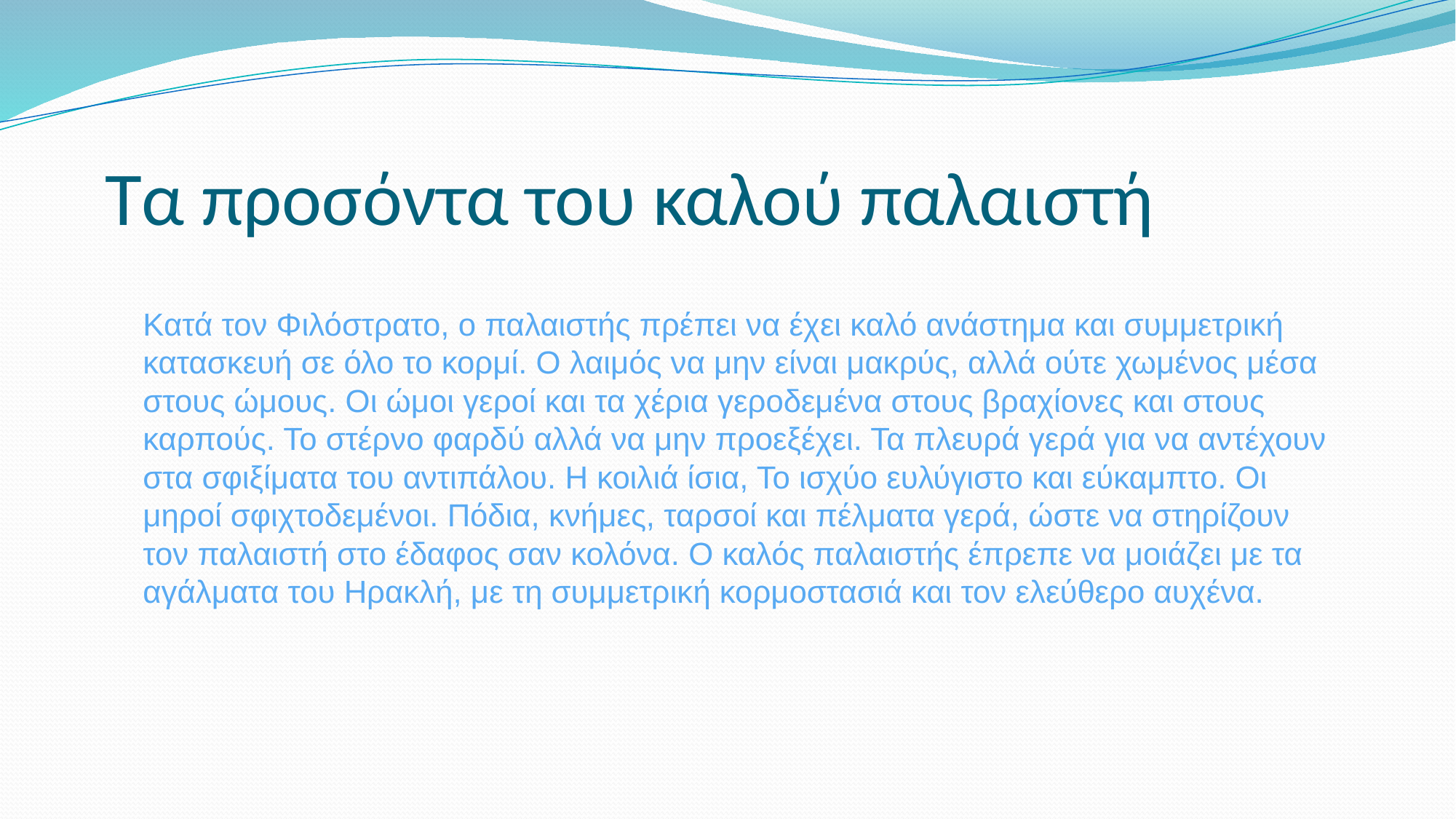

Τα προσόντα του καλού παλαιστή
Κατά τον Φιλόστρατο, ο παλαιστής πρέπει να έχει καλό ανάστημα και συμμετρική
κατασκευή σε όλο το κορμί. Ο λαιμός να μην είναι μακρύς, αλλά ούτε χωμένος μέσα
στους ώμους. Οι ώμοι γεροί και τα χέρια γεροδεμένα στους βραχίονες και στους
καρπούς. Το στέρνο φαρδύ αλλά να μην προεξέχει. Τα πλευρά γερά για να αντέχουν
στα σφιξίματα του αντιπάλου. Η κοιλιά ίσια, Το ισχύο ευλύγιστο και εύκαμπτο. Οι
μηροί σφιχτοδεμένοι. Πόδια, κνήμες, ταρσοί και πέλματα γερά, ώστε να στηρίζουν
τον παλαιστή στο έδαφος σαν κολόνα. Ο καλός παλαιστής έπρεπε να μοιάζει με τα
αγάλματα του Ηρακλή, με τη συμμετρική κορμοστασιά και τον ελεύθερο αυχένα.